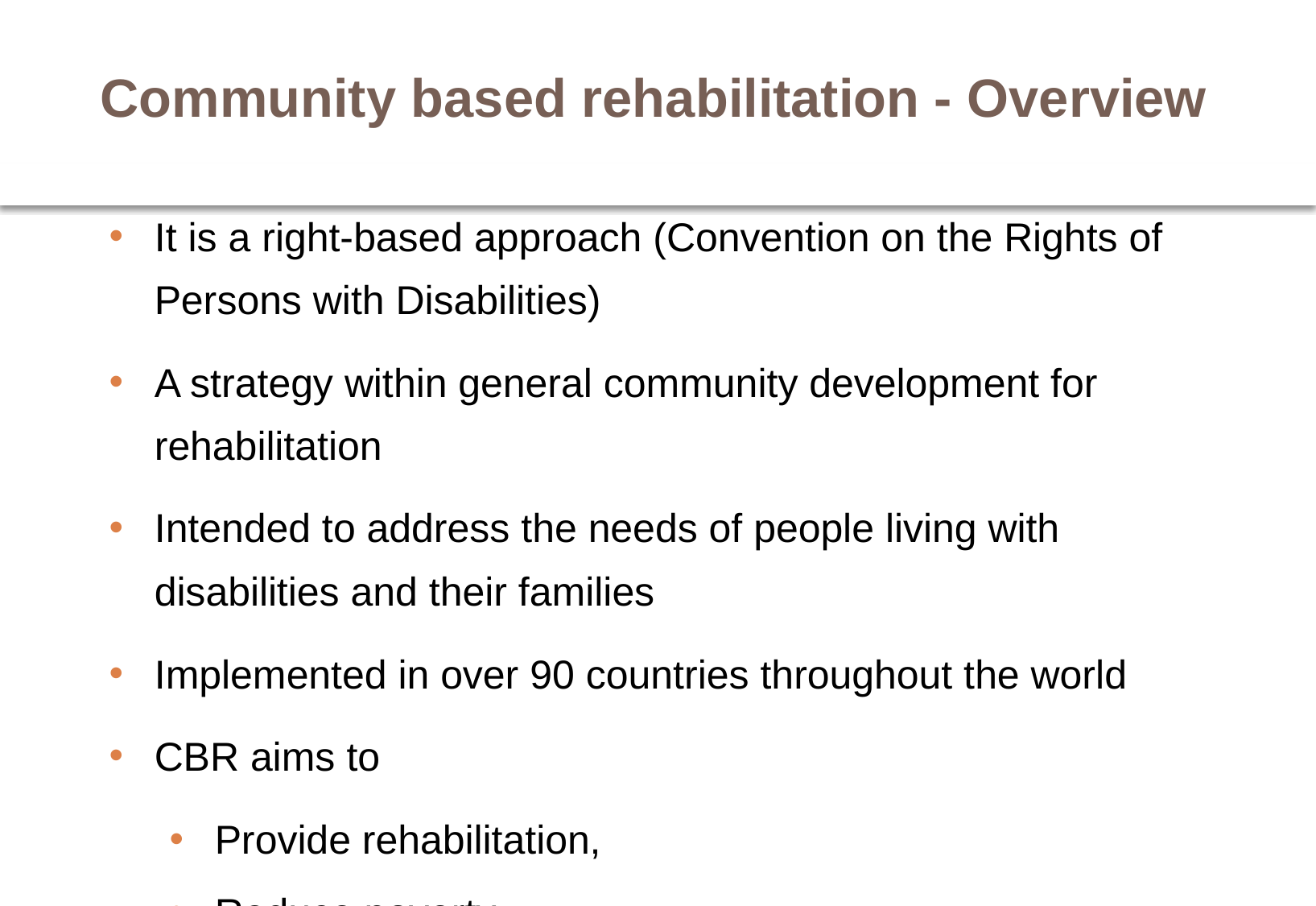

# Community based rehabilitation - Overview
It is a right-based approach (Convention on the Rights of Persons with Disabilities)
A strategy within general community development for rehabilitation
Intended to address the needs of people living with disabilities and their families
Implemented in over 90 countries throughout the world
CBR aims to
Provide rehabilitation,
Reduce poverty,
Equalize opportunities and
Promote the inclusion of persons with disabilities in their communities.